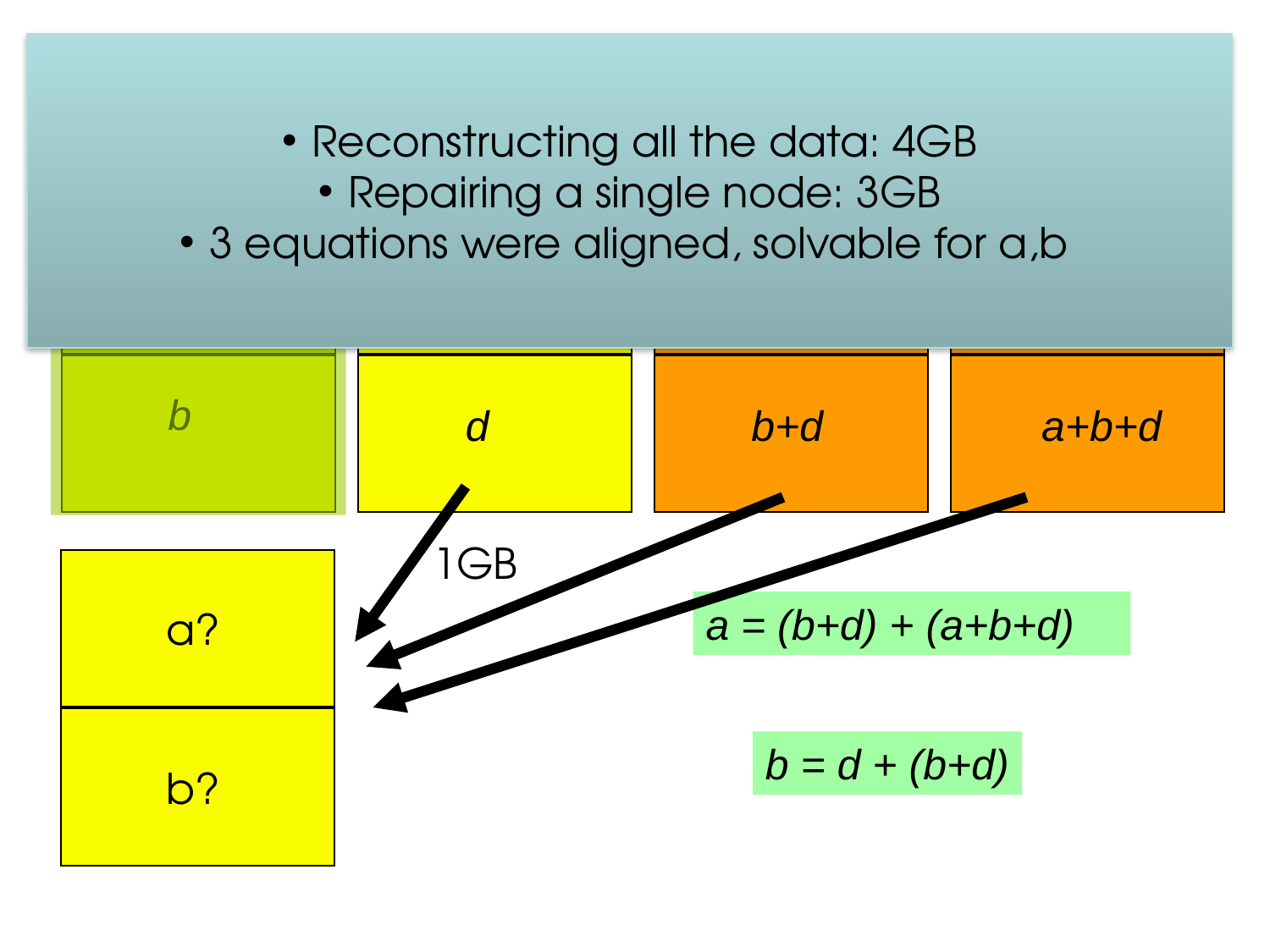

# Systematic repair with 1.5GB
Reconstructing all the data: 4GB
Repairing a single node: 3GB
3 equations were aligned, solvable for a,b

a
c
a+c
b+c

b
d
b+d
 a+b+d

1GB
        a?
a = (b+d) + (a+b+d)
        b?
b = d + (b+d)